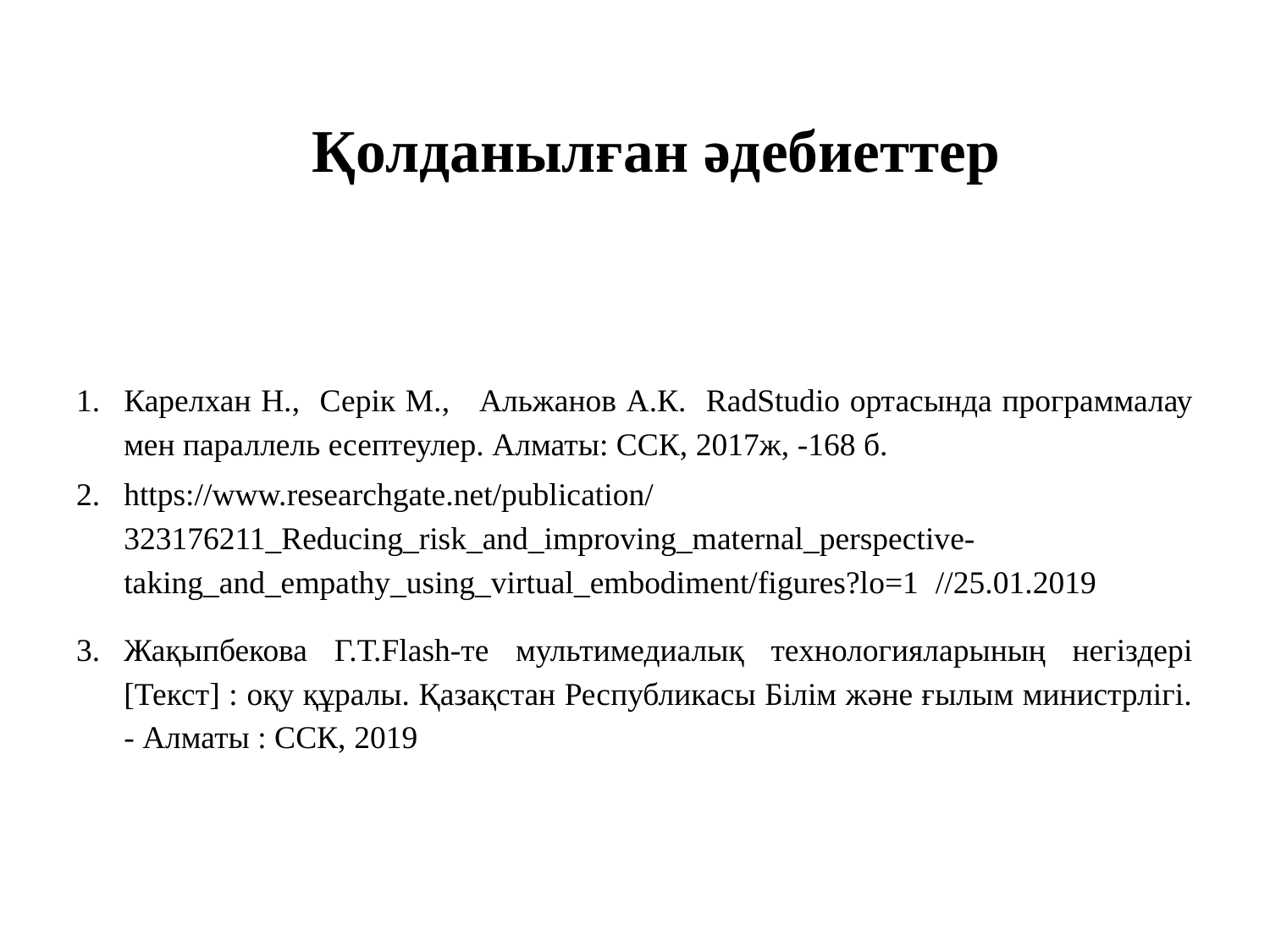

# Қолданылған әдебиеттер

Карелхан Н.,  Серік М.,   Альжанов А.К.  RadStudio ортасында программалау мен параллель есептеулер. Алматы: ССК, 2017ж, -168 б.
https://www.researchgate.net/publication/323176211_Reducing_risk_and_improving_maternal_perspective-taking_and_empathy_using_virtual_embodiment/figures?lo=1  //25.01.2019
Жақыпбекова Г.Т.Flash-те мультимедиалық технологияларының негіздері [Текст] : оқу құралы. Қазақстан Республикасы Білім және ғылым министрлігі. - Алматы : ССК, 2019